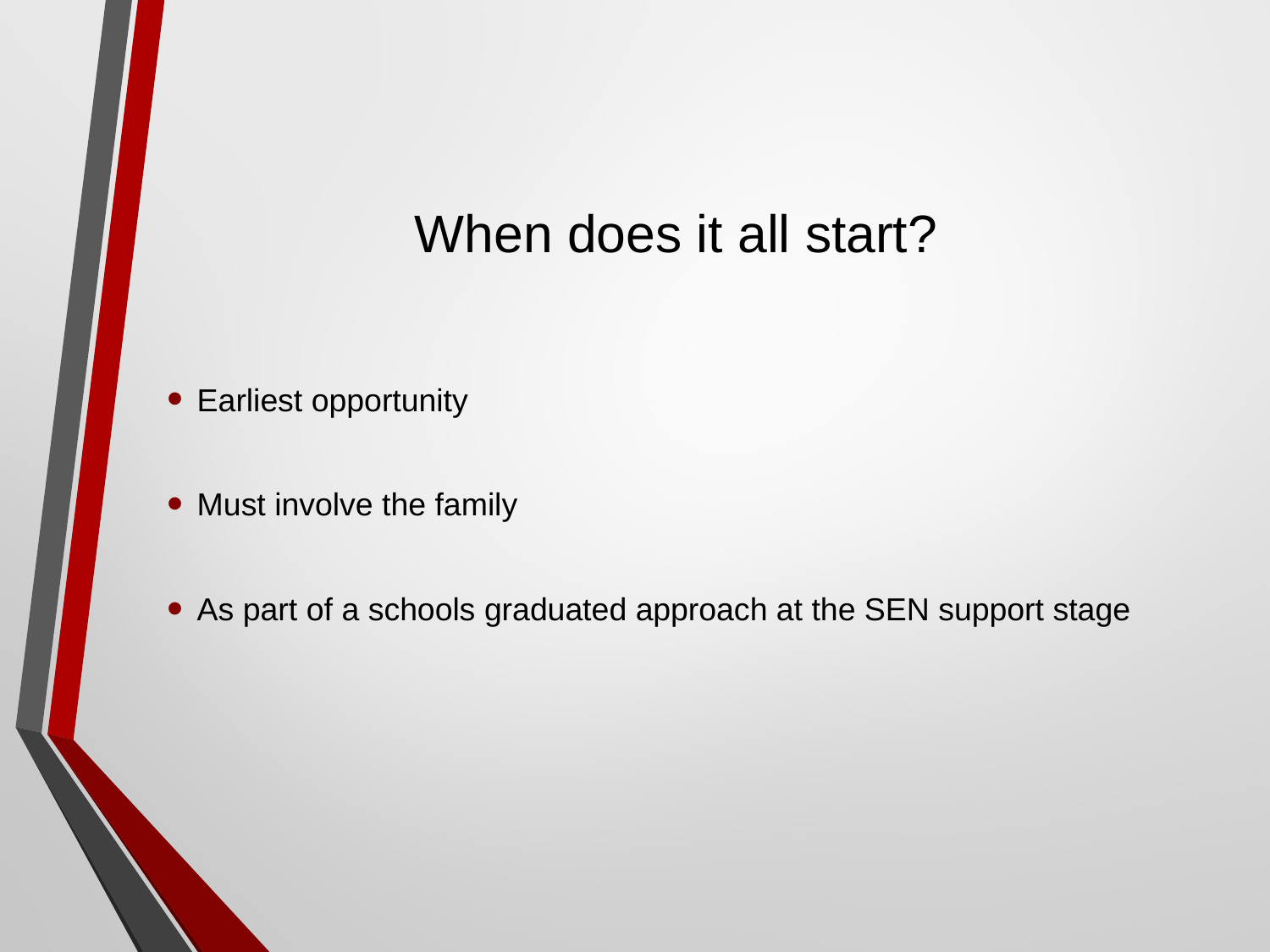

# When does it all start?
Earliest opportunity

Must involve the family

As part of a schools graduated approach at the SEN support stage